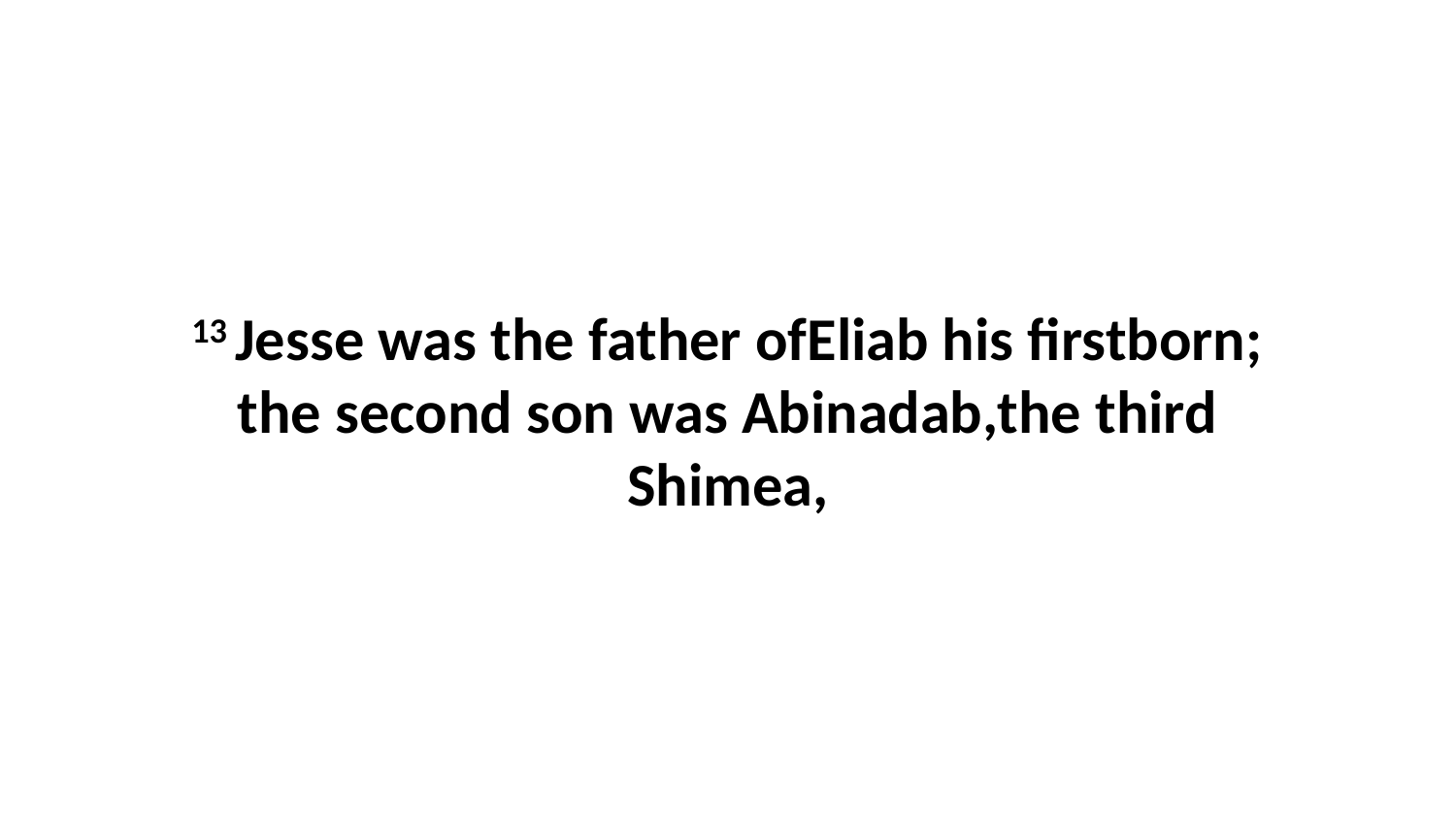

13 Jesse was the father ofEliab his firstborn; the second son was Abinadab,the third Shimea,